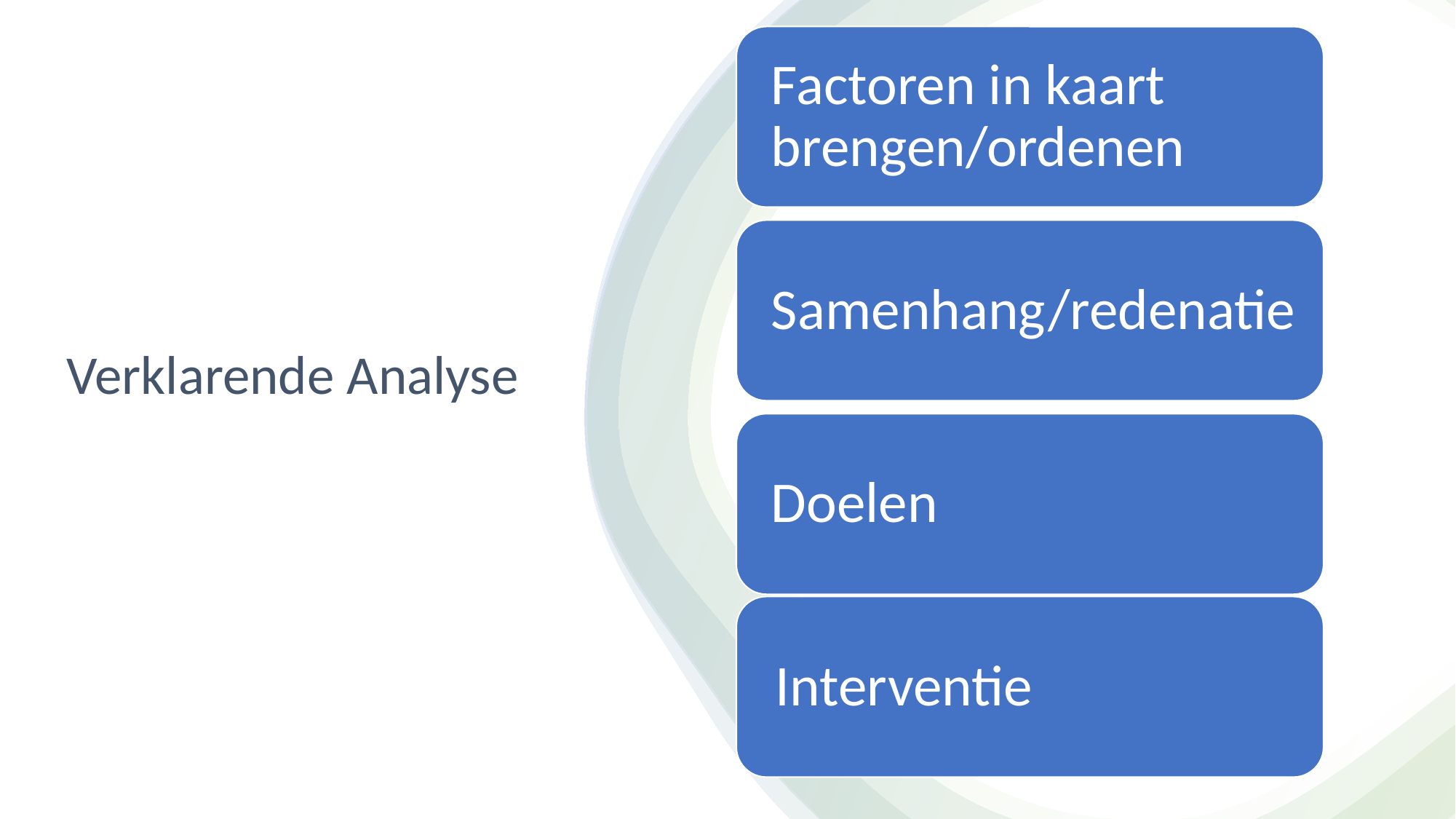

Factoren in kaart brengen/ordenen
Samenhang/redenatie
Doelen
# Verklarende Analyse

 Interventie